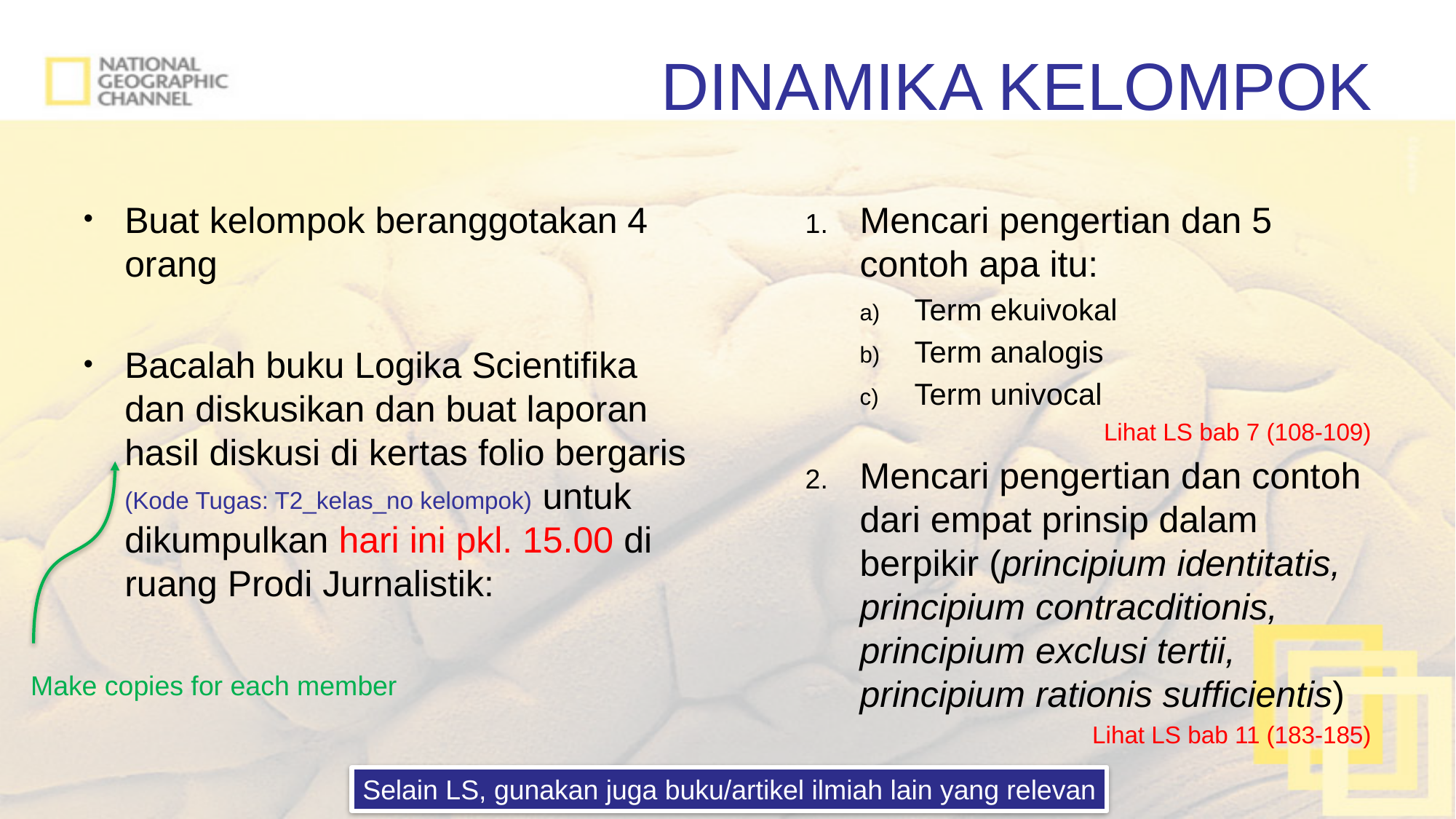

# DINAMIKA KELOMPOK
Buat kelompok beranggotakan 4 orang

Bacalah buku Logika Scientifika dan diskusikan dan buat laporan hasil diskusi di kertas folio bergaris (Kode Tugas: T2_kelas_no kelompok) untuk dikumpulkan hari ini pkl. 15.00 di ruang Prodi Jurnalistik:

Mencari pengertian dan 5 contoh apa itu:
Term ekuivokal
Term analogis
Term univocal
Lihat LS bab 7 (108-109)
Mencari pengertian dan contoh dari empat prinsip dalam berpikir (principium identitatis, principium contracditionis, principium exclusi tertii, principium rationis sufficientis)
Lihat LS bab 11 (183-185)

Make copies for each member
Selain LS, gunakan juga buku/artikel ilmiah lain yang relevan